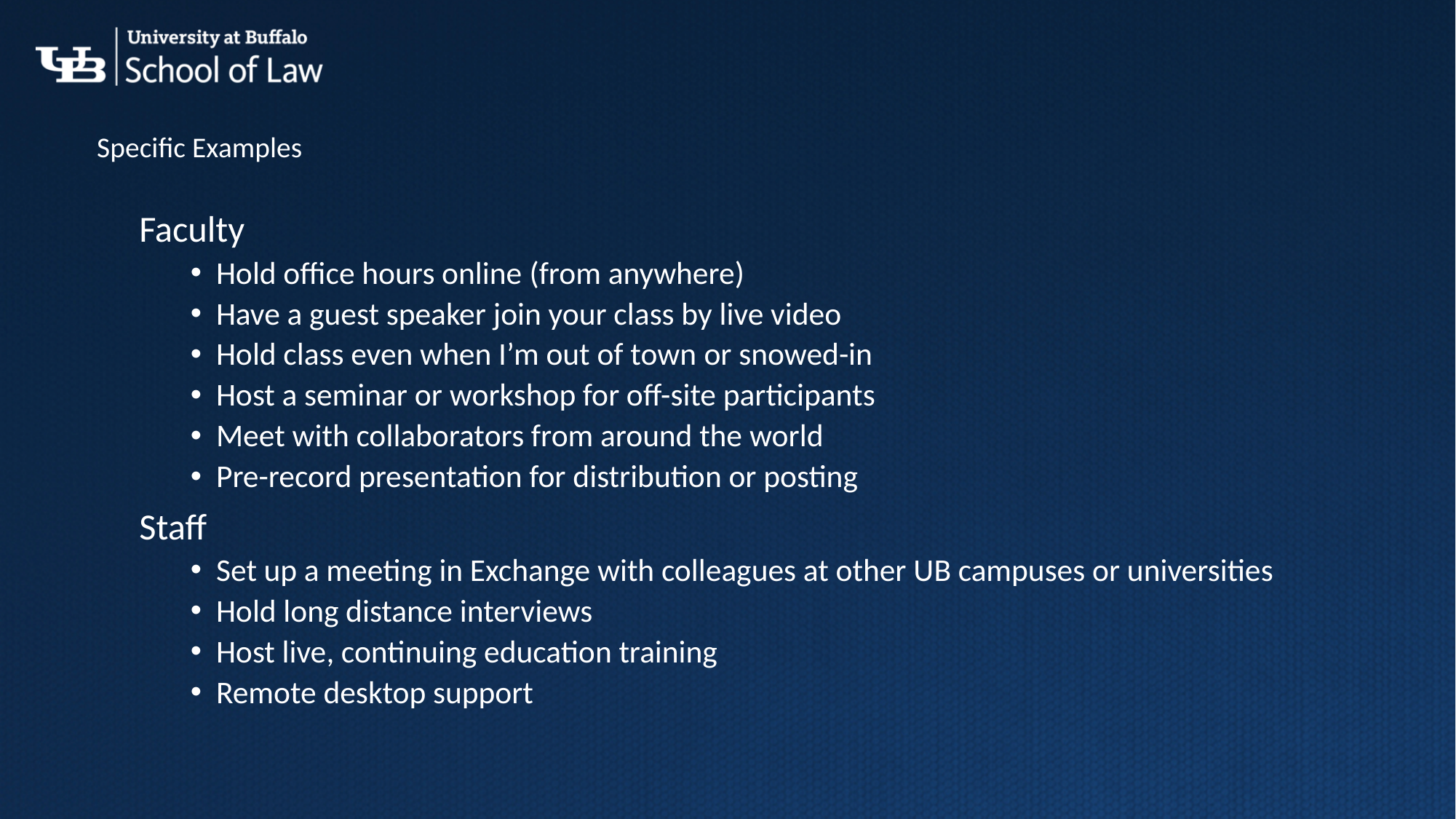

# Specific Examples
Faculty
Hold office hours online (from anywhere)
Have a guest speaker join your class by live video
Hold class even when I’m out of town or snowed-in
Host a seminar or workshop for off-site participants
Meet with collaborators from around the world
Pre-record presentation for distribution or posting
Staff
Set up a meeting in Exchange with colleagues at other UB campuses or universities
Hold long distance interviews
Host live, continuing education training
Remote desktop support